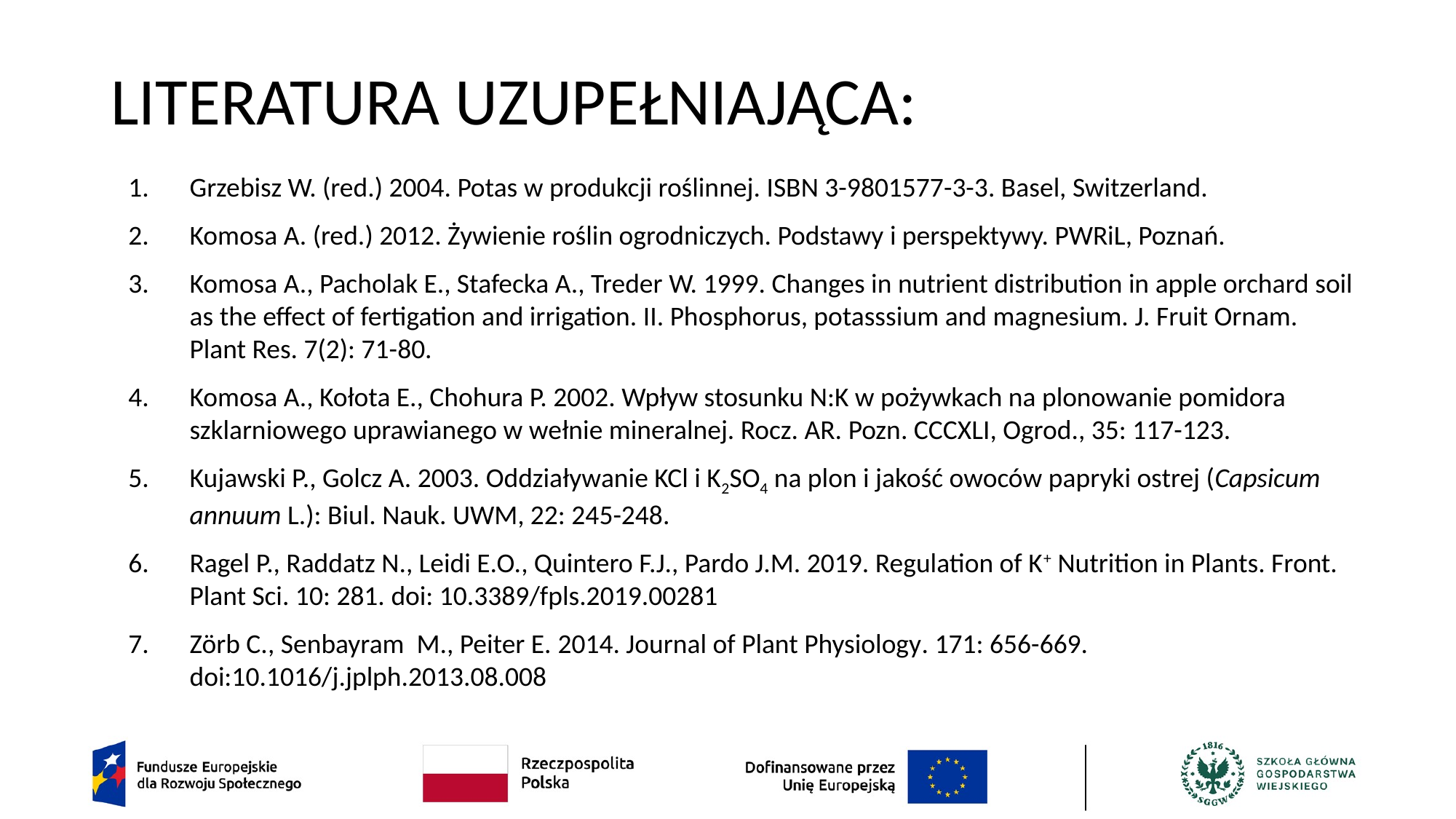

# LITERATURA UZUPEŁNIAJĄCA:
Grzebisz W. (red.) 2004. Potas w produkcji roślinnej. ISBN 3-9801577-3-3. Basel, Switzerland.
Komosa A. (red.) 2012. Żywienie roślin ogrodniczych. Podstawy i perspektywy. PWRiL, Poznań.
Komosa A., Pacholak E., Stafecka A., Treder W. 1999. Changes in nutrient distribution in apple orchard soil as the effect of fertigation and irrigation. II. Phosphorus, potasssium and magnesium. J. Fruit Ornam. Plant Res. 7(2): 71-80.
Komosa A., Kołota E., Chohura P. 2002. Wpływ stosunku N:K w pożywkach na plonowanie pomidora szklarniowego uprawianego w wełnie mineralnej. Rocz. AR. Pozn. CCCXLI, Ogrod., 35: 117-123.
Kujawski P., Golcz A. 2003. Oddziaływanie KCl i K2SO4 na plon i jakość owoców papryki ostrej (Capsicum annuum L.): Biul. Nauk. UWM, 22: 245-248.
Ragel P., Raddatz N., Leidi E.O., Quintero F.J., Pardo J.M. 2019. Regulation of K+ Nutrition in Plants. Front. Plant Sci. 10: 281. doi: 10.3389/fpls.2019.00281
Zörb C., Senbayram  M., Peiter E. 2014. Journal of Plant Physiology. 171: 656-669. doi:10.1016/j.jplph.2013.08.008